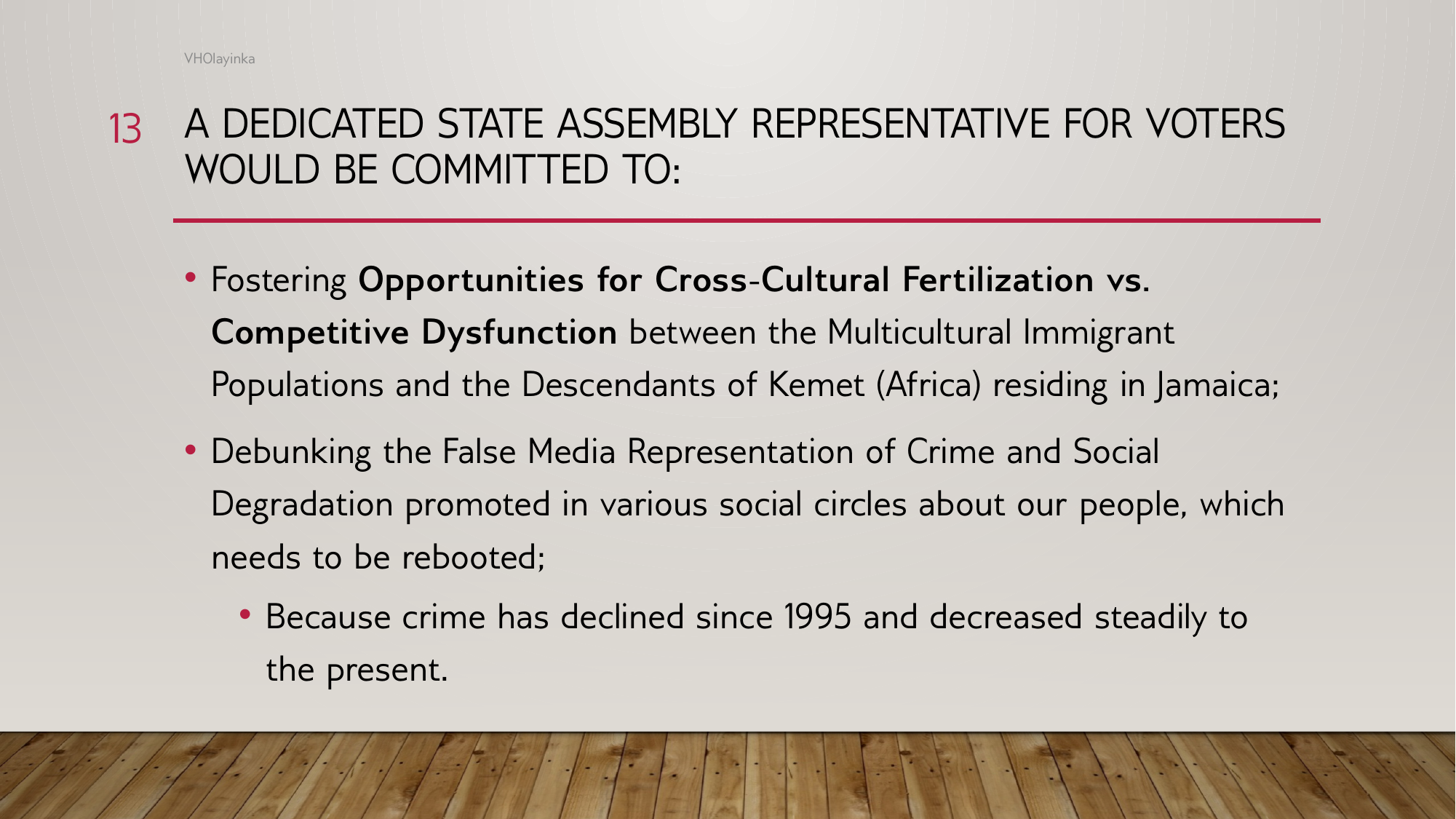

VHOlayinka
13
# A dedicated state assembly representative for voters would be committed to:
Fostering Opportunities for Cross-Cultural Fertilization vs. Competitive Dysfunction between the Multicultural Immigrant Populations and the Descendants of Kemet (Africa) residing in Jamaica;
Debunking the False Media Representation of Crime and Social Degradation promoted in various social circles about our people, which needs to be rebooted;
Because crime has declined since 1995 and decreased steadily to the present.